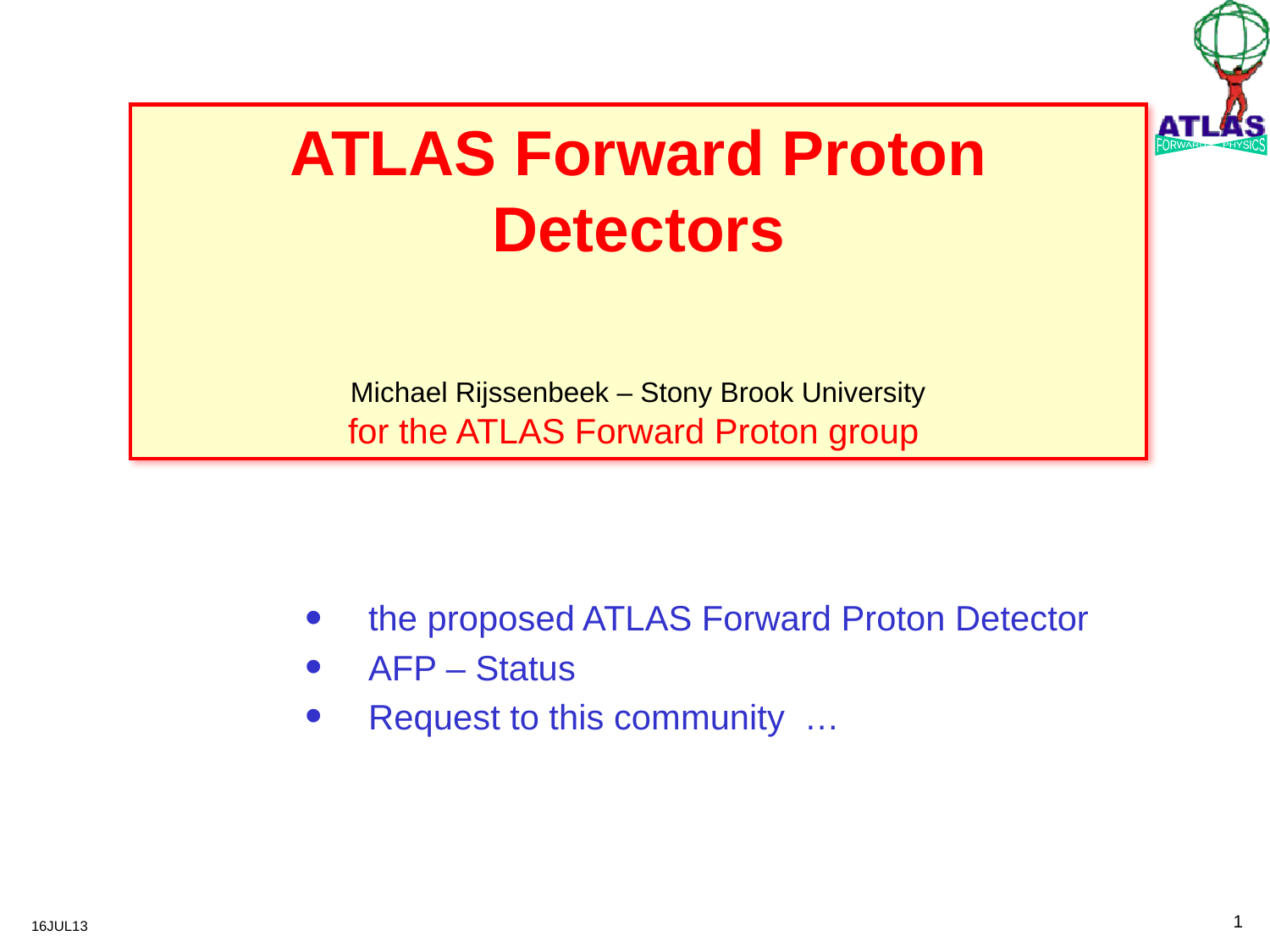

# ATLAS Forward Proton Detectors Michael Rijssenbeek – Stony Brook University for the ATLAS Forward Proton group
the proposed ATLAS Forward Proton Detector
AFP – Status
Request to this community  …
1
16JUL13